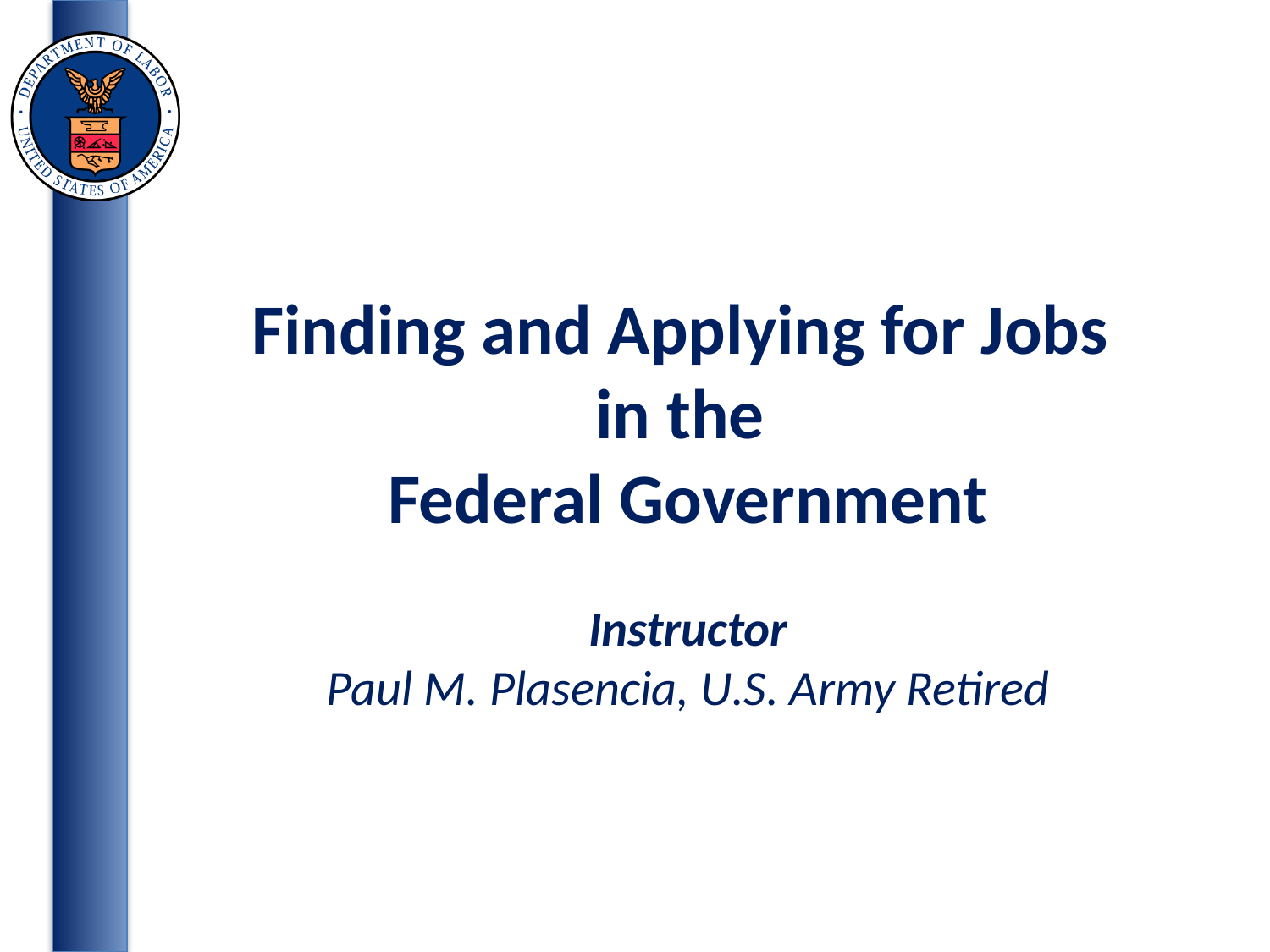

# Finding and Applying for Jobs in the Federal Government Instructor Paul M. Plasencia, U.S. Army Retired